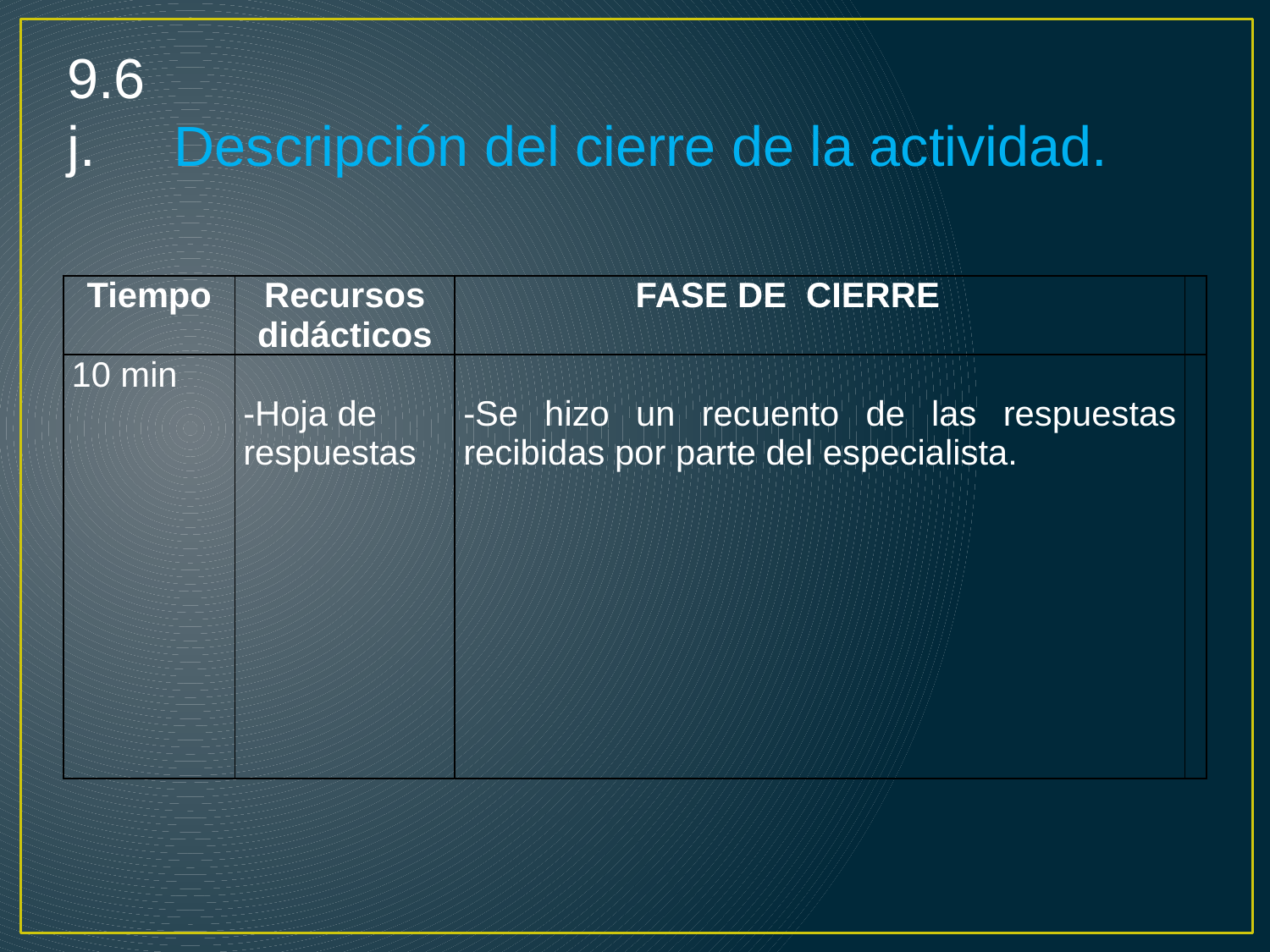

9.6
j.     Descripción del cierre de la actividad.
| Tiempo | Recursos didácticos | FASE DE CIERRE |  |
| --- | --- | --- | --- |
| 10 min | -Hoja de respuestas | -Se hizo un recuento de las respuestas recibidas por parte del especialista. |  |